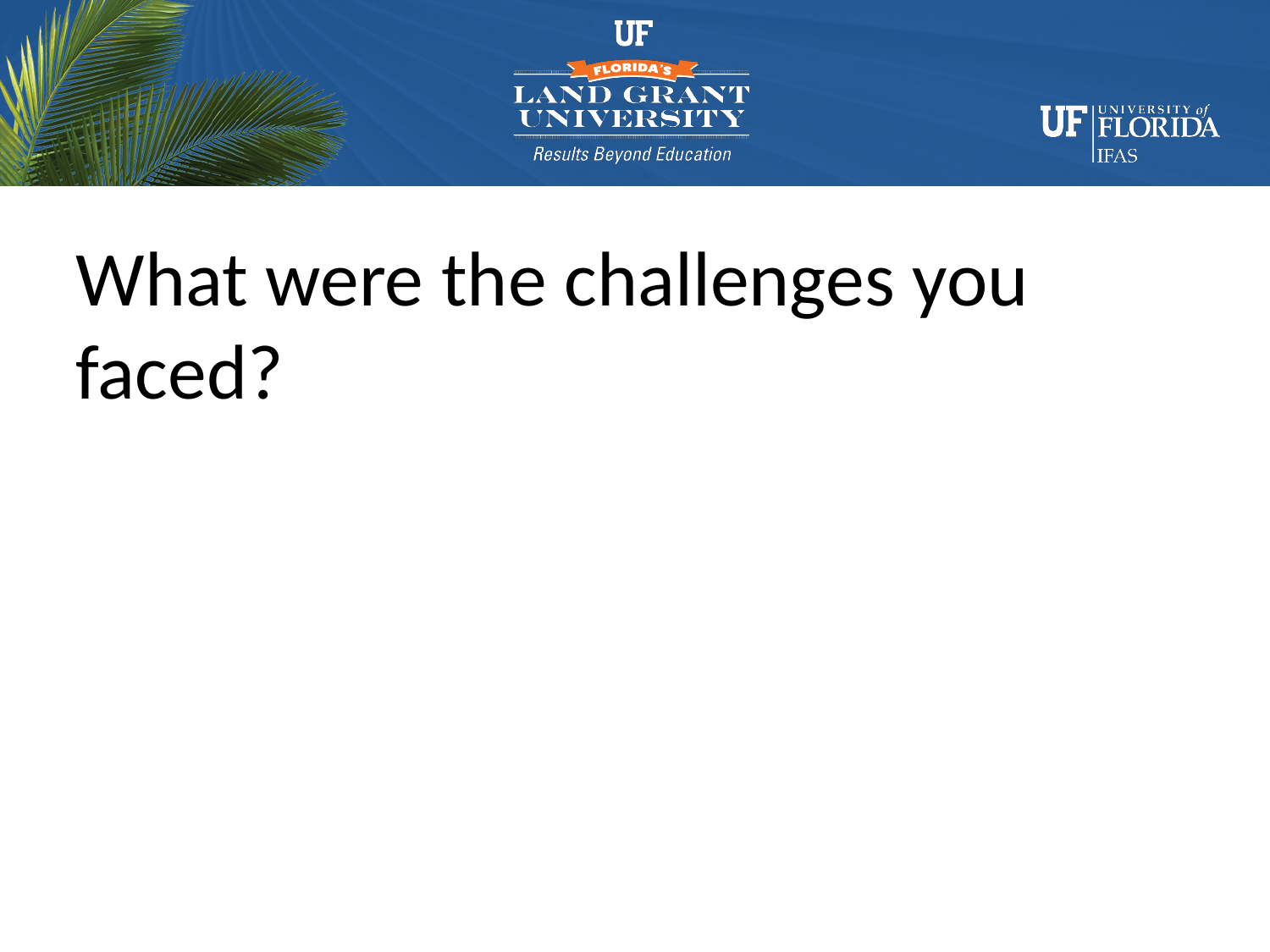

# What were the challenges you faced?